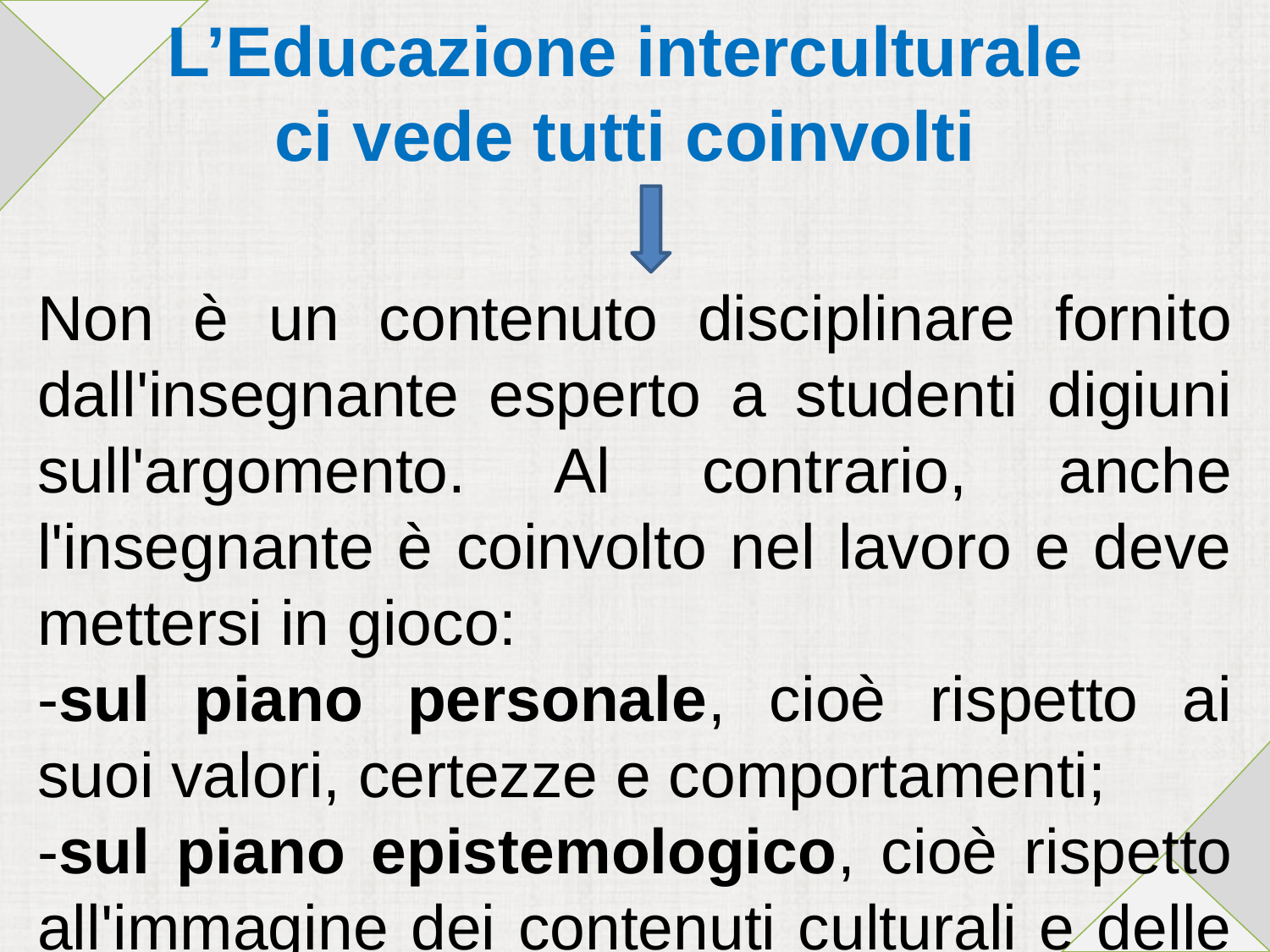

L’Educazione interculturale
ci vede tutti coinvolti

Non è un contenuto disciplinare fornito dall'insegnante esperto a studenti digiuni sull'argomento. Al contrario, anche l'insegnante è coinvolto nel lavoro e deve mettersi in gioco:
-sul piano personale, cioè rispetto ai suoi valori, certezze e comportamenti;
-sul piano epistemologico, cioè rispetto all'immagine dei contenuti culturali e delle discipline che propone;
-sul piano didattico, cioè del comportamento quotidiano in classe
 e del rapporto con gli studenti.